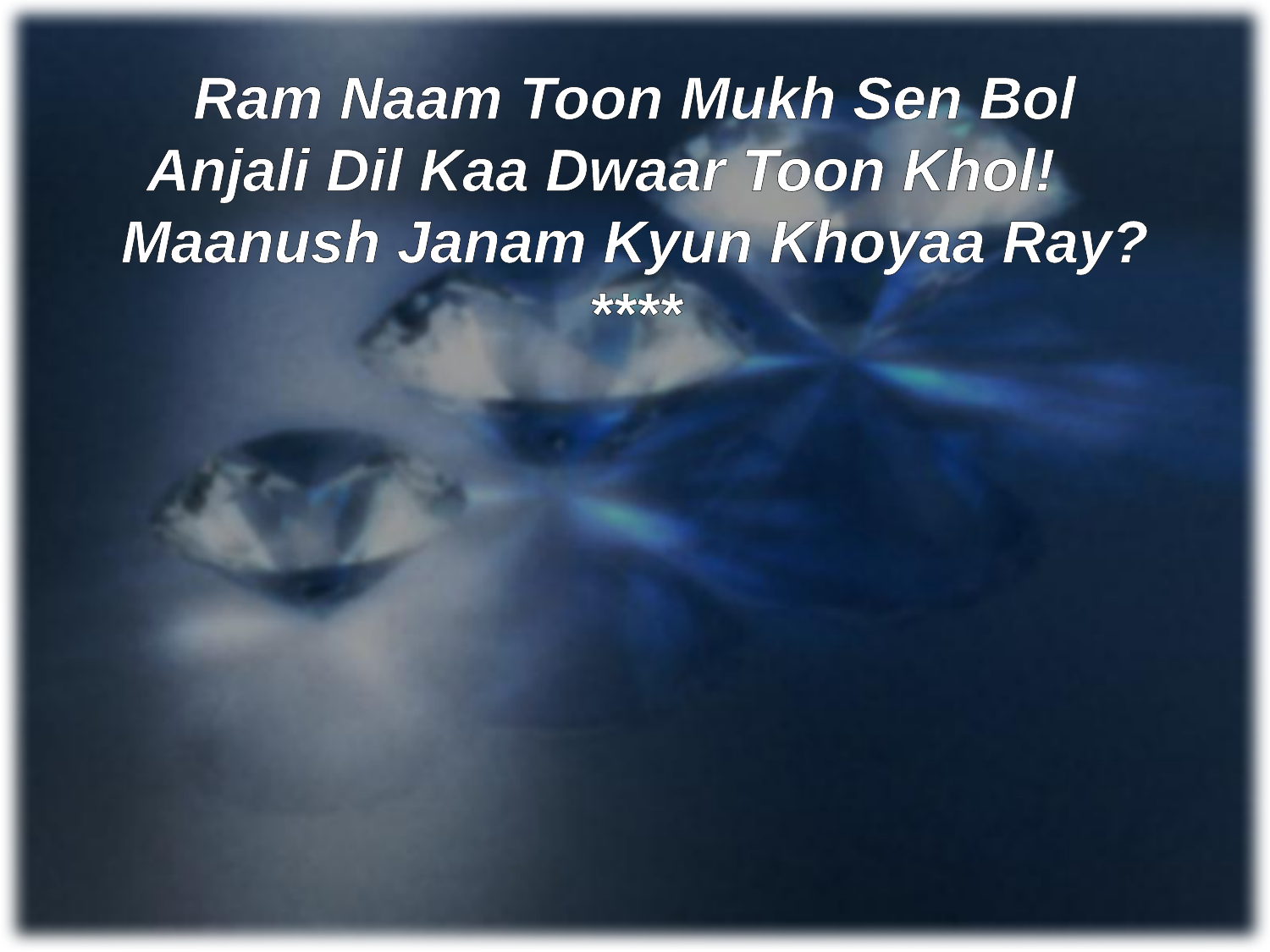

Ram Naam Toon Mukh Sen Bol
Anjali Dil Kaa Dwaar Toon Khol!
Maanush Janam Kyun Khoyaa Ray?
****